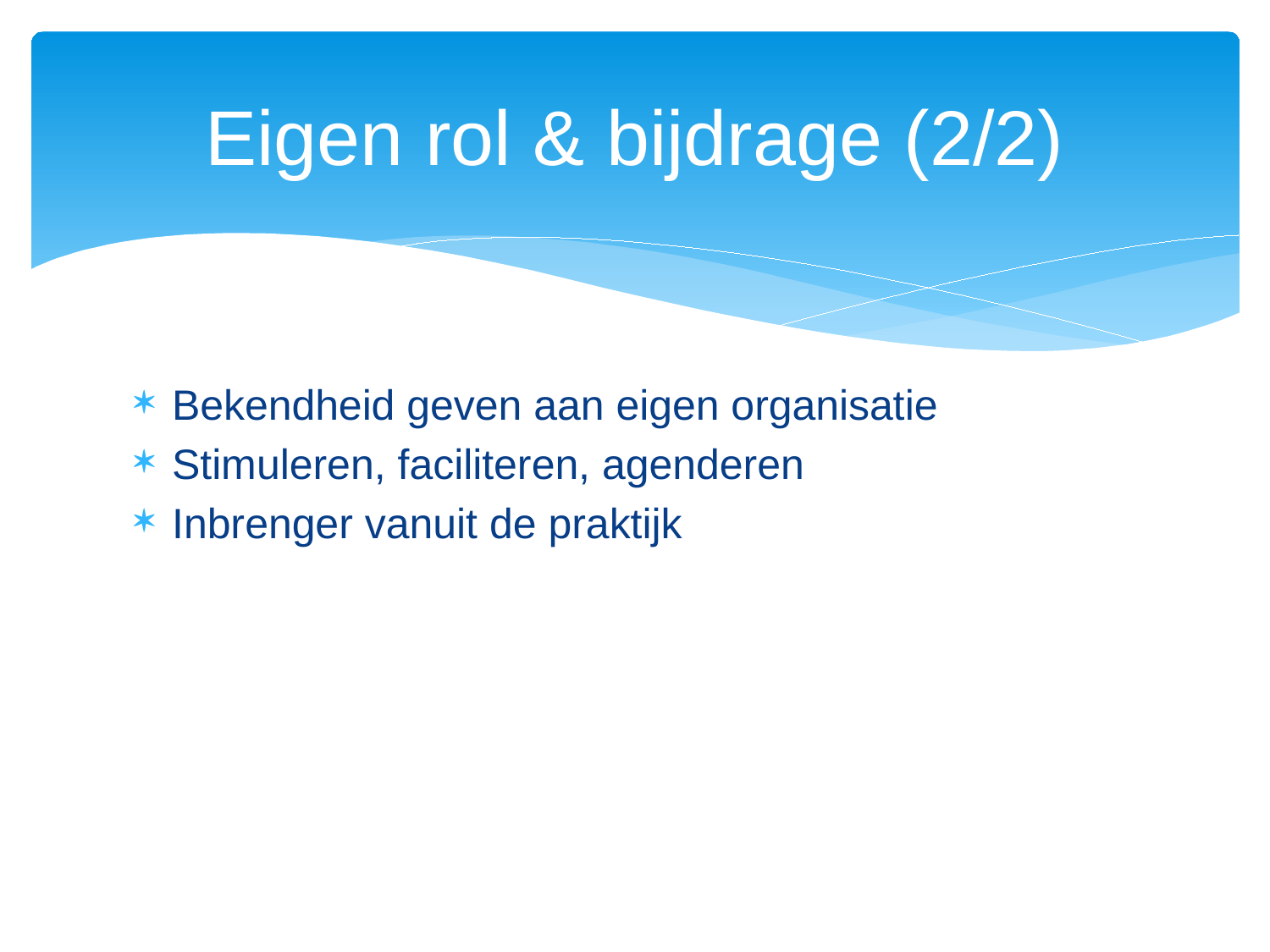

# Eigen rol & bijdrage (2/2)
Bekendheid geven aan eigen organisatie
Stimuleren, faciliteren, agenderen
Inbrenger vanuit de praktijk